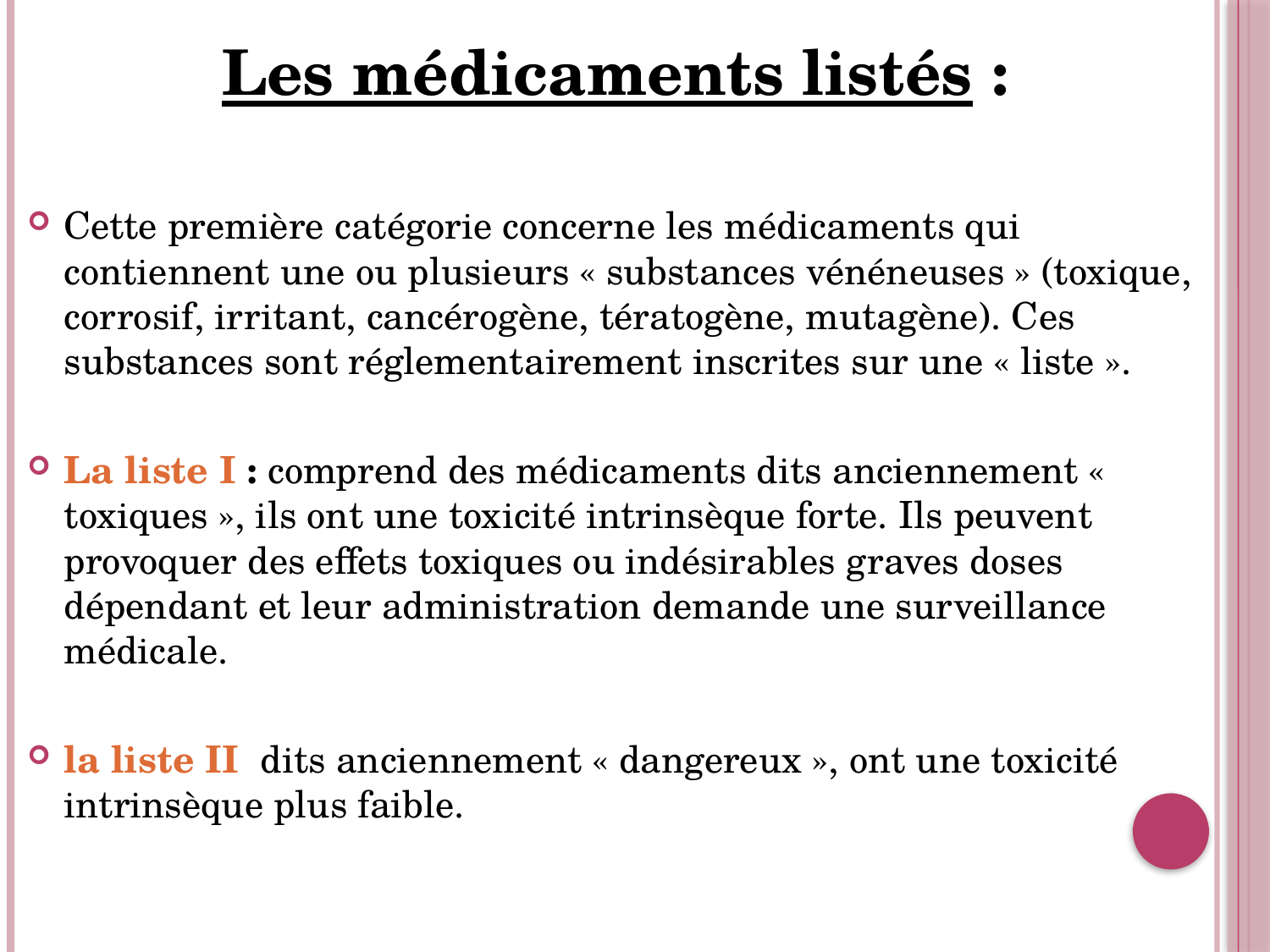

Les médicaments listés :

Cette première catégorie concerne les médicaments qui contiennent une ou plusieurs « substances vénéneuses » (toxique, corrosif, irritant, cancérogène, tératogène, mutagène). Ces substances sont réglementairement inscrites sur une « liste ».

La liste I : comprend des médicaments dits anciennement « toxiques », ils ont une toxicité intrinsèque forte. Ils peuvent provoquer des effets toxiques ou indésirables graves doses dépendant et leur administration demande une surveillance médicale.

la liste II  dits anciennement « dangereux », ont une toxicité intrinsèque plus faible.